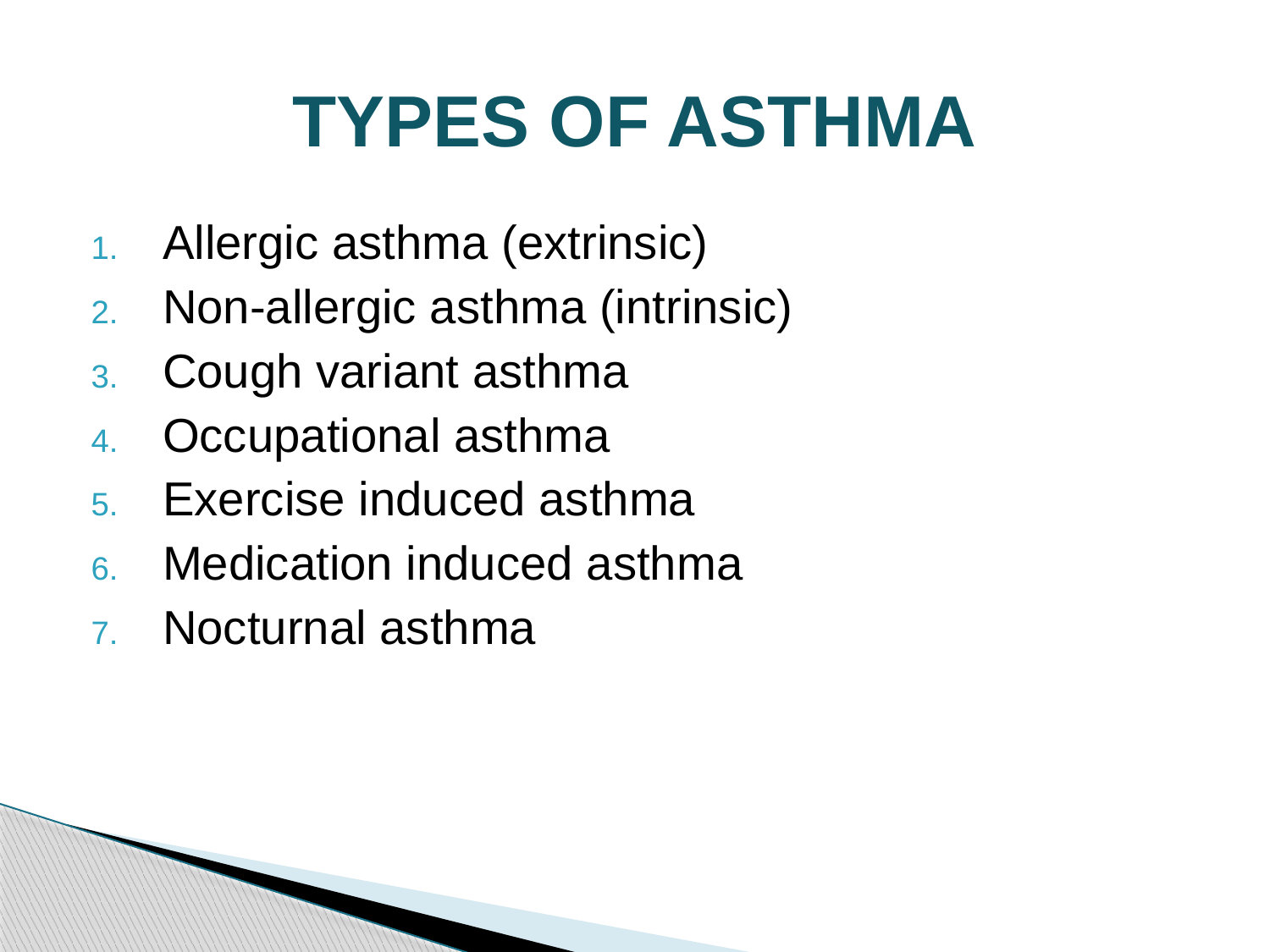

# TYPES OF ASTHMA
Allergic asthma (extrinsic)
Non-allergic asthma (intrinsic)
Cough variant asthma
Occupational asthma
Exercise induced asthma
Medication induced asthma
Nocturnal asthma